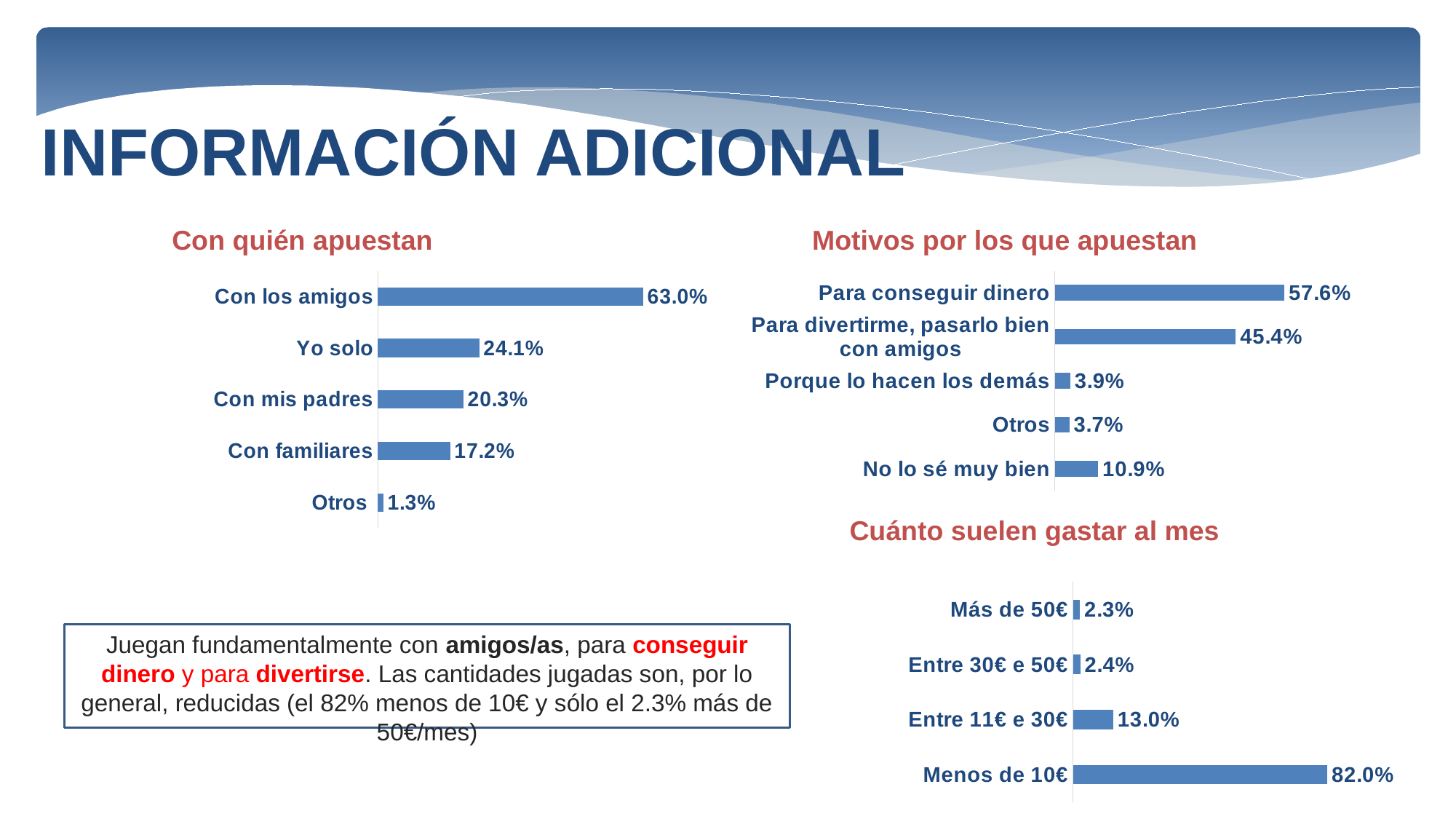

INFORMACIÓN ADICIONAL
Con quién apuestan
Motivos por los que apuestan

### Chart

| Category | Serie 1 |
|---|---|
| Otros  | 0.013 |
| Con familiares | 0.172 |
| Con mis padres | 0.203 |
| Yo solo | 0.241 |
| Con los amigos | 0.63 |

### Chart

| Category | Serie 1 |
|---|---|
| No lo sé muy bien | 0.109 |
| Otros | 0.037 |
| Porque lo hacen los demás | 0.039 |
| Para divertirme, pasarlo bien con amigos | 0.454 |
| Para conseguir dinero | 0.576 |
Cuánto suelen gastar al mes

### Chart

| Category | Serie 1 |
|---|---|
| Menos de 10€ | 0.82 |
| Entre 11€ e 30€ | 0.13 |
| Entre 30€ e 50€ | 0.024 |
| Más de 50€ | 0.023 |
Juegan fundamentalmente con amigos/as, para conseguir dinero y para divertirse. Las cantidades jugadas son, por lo general, reducidas (el 82% menos de 10€ y sólo el 2.3% más de 50€/mes)